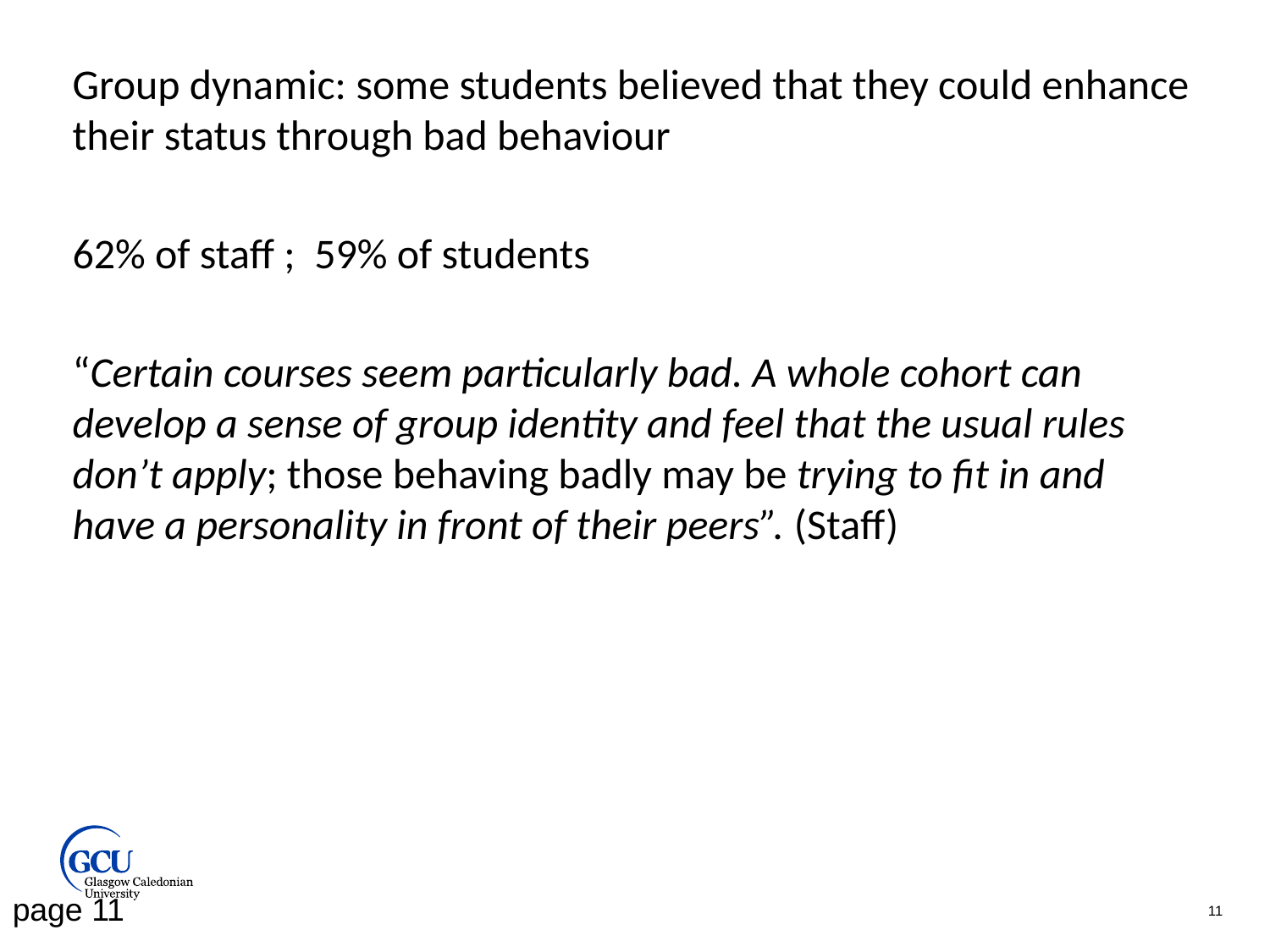

Group dynamic: some students believed that they could enhance their status through bad behaviour

62% of staff ;  59% of students

“Certain courses seem particularly bad. A whole cohort can develop a sense of group identity and feel that the usual rules don’t apply; those behaving badly may be trying to fit in and have a personality in front of their peers”. (Staff)

page 11